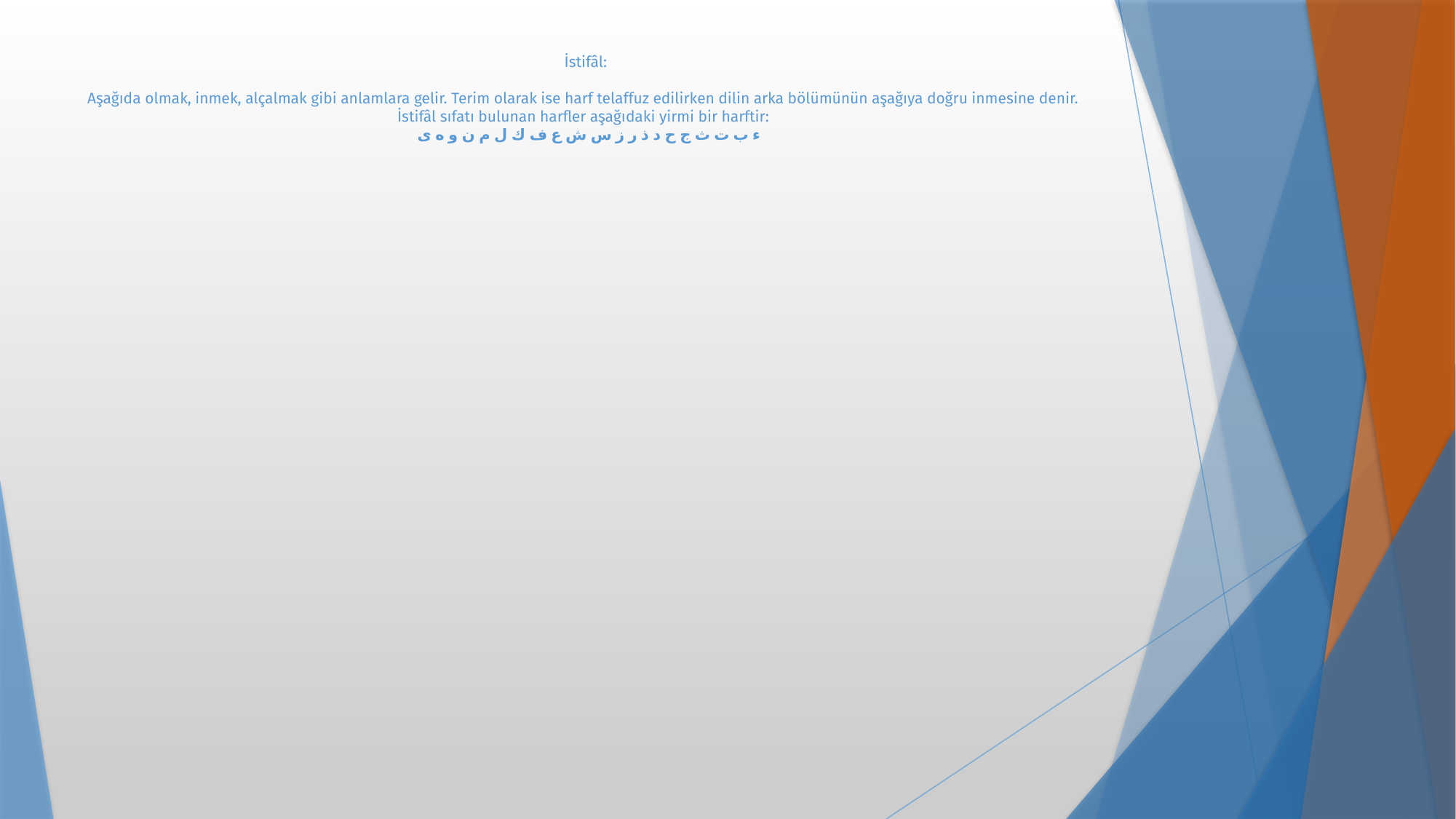

# İstifâl: Aşağıda olmak, inmek, alçalmak gibi anlamlara gelir. Terim olarak ise harf telaffuz edilirken dilin arka bölümünün aşağıya doğru inmesine denir. İstifâl sıfatı bulunan harfler aşağıdaki yirmi bir harftir: ء ب ت ث ج ح د ذ ر ز س ش ع ف ك ل م ن و ه ى